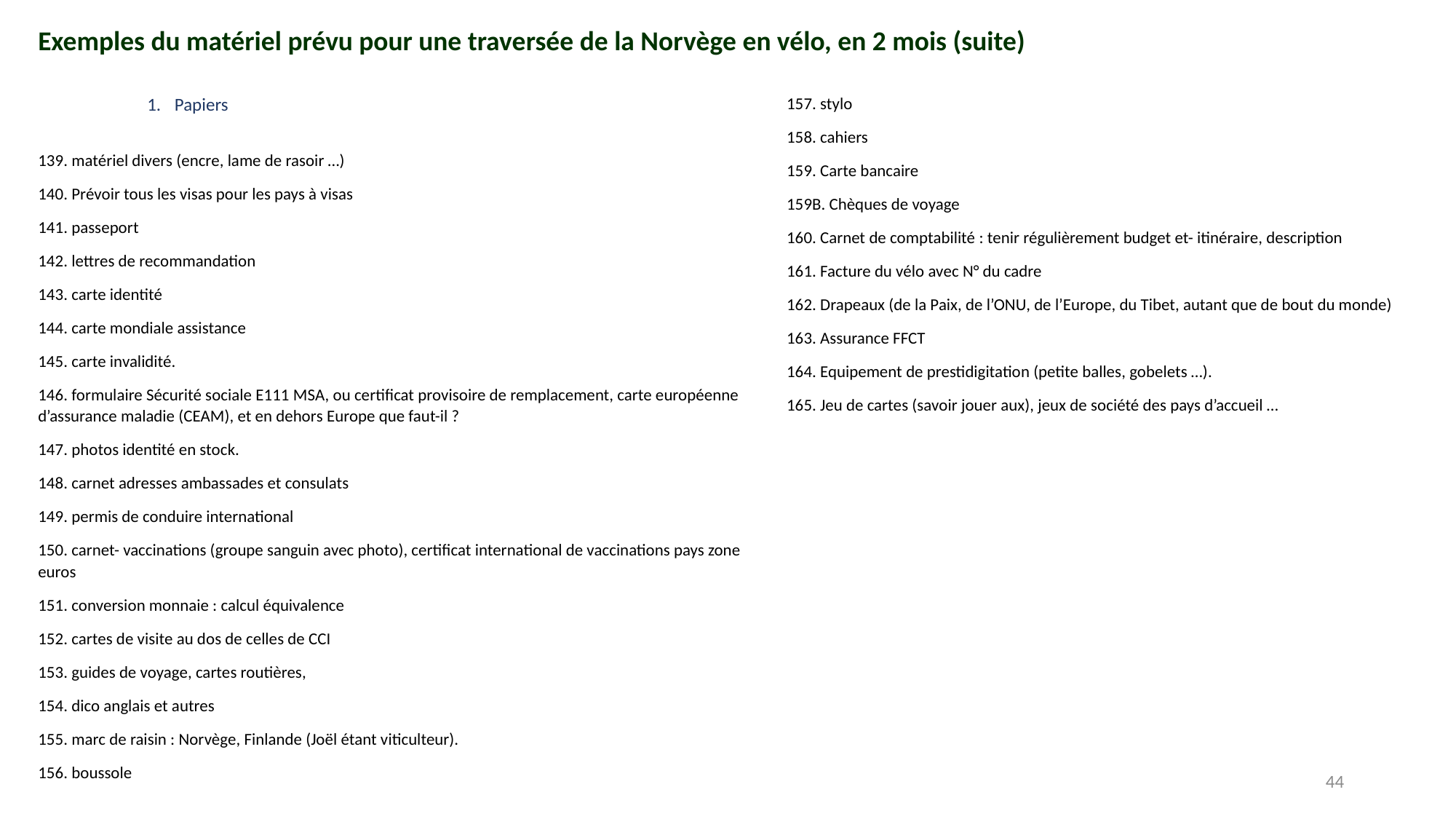

Exemples du matériel prévu pour une traversée de la Norvège en vélo, en 2 mois (suite)
Papiers

139. matériel divers (encre, lame de rasoir …)
140. Prévoir tous les visas pour les pays à visas
141. passeport
142. lettres de recommandation
143. carte identité
144. carte mondiale assistance
145. carte invalidité.
146. formulaire Sécurité sociale E111 MSA, ou certificat provisoire de remplacement, carte européenne d’assurance maladie (CEAM), et en dehors Europe que faut-il ?
147. photos identité en stock.
148. carnet adresses ambassades et consulats
149. permis de conduire international
150. carnet- vaccinations (groupe sanguin avec photo), certificat international de vaccinations pays zone euros
151. conversion monnaie : calcul équivalence
152. cartes de visite au dos de celles de CCI
153. guides de voyage, cartes routières,
154. dico anglais et autres
155. marc de raisin : Norvège, Finlande (Joël étant viticulteur).
156. boussole
157. stylo
158. cahiers
159. Carte bancaire
159B. Chèques de voyage
160. Carnet de comptabilité : tenir régulièrement budget et- itinéraire, description
161. Facture du vélo avec N° du cadre
162. Drapeaux (de la Paix, de l’ONU, de l’Europe, du Tibet, autant que de bout du monde)
163. Assurance FFCT
164. Equipement de prestidigitation (petite balles, gobelets …).
165. Jeu de cartes (savoir jouer aux), jeux de société des pays d’accueil …
44